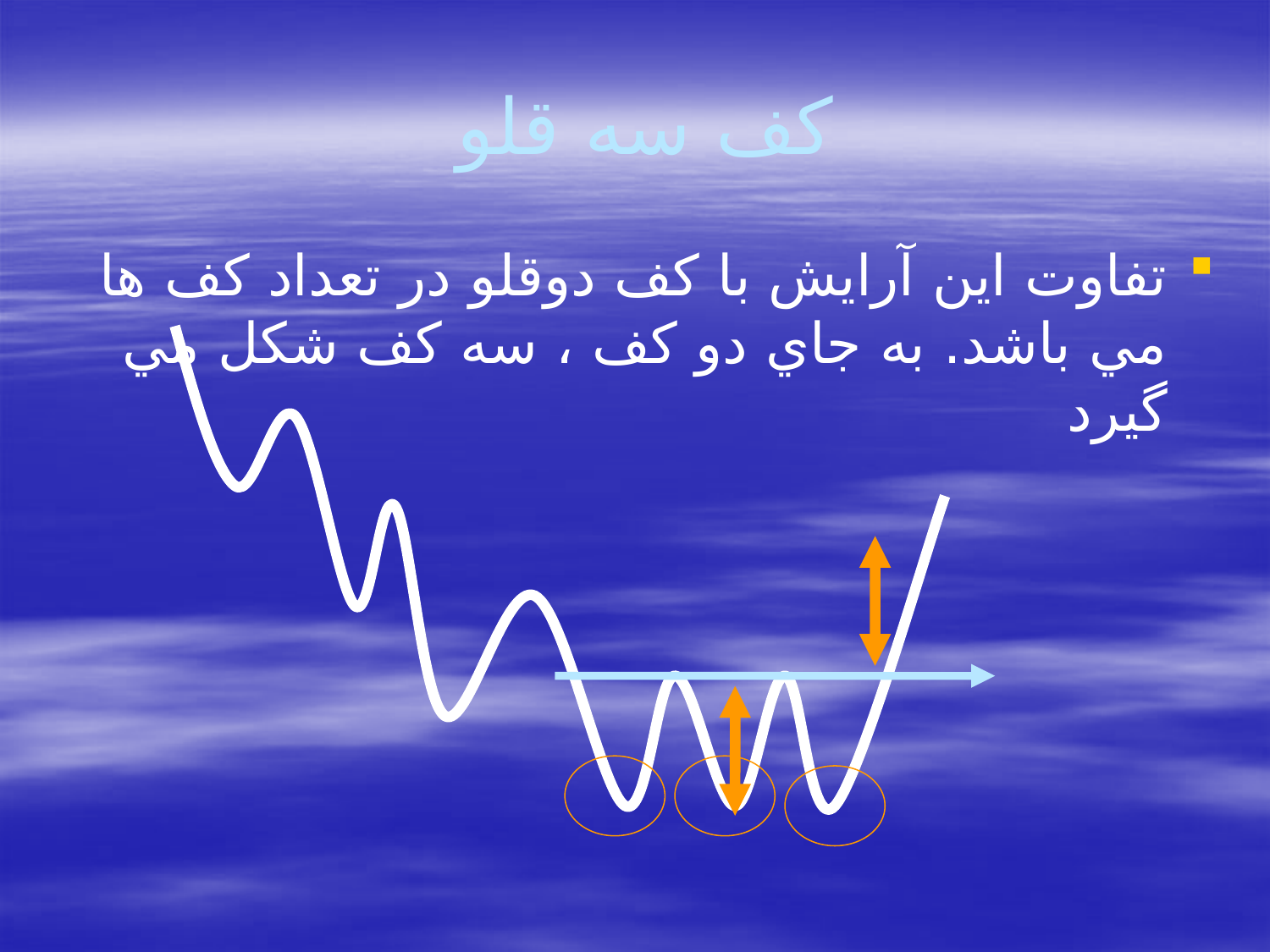

# كف سه قلو
تفاوت اين آرايش با كف دوقلو در تعداد كف ها مي باشد. به جاي دو كف ، سه كف شكل مي گيرد